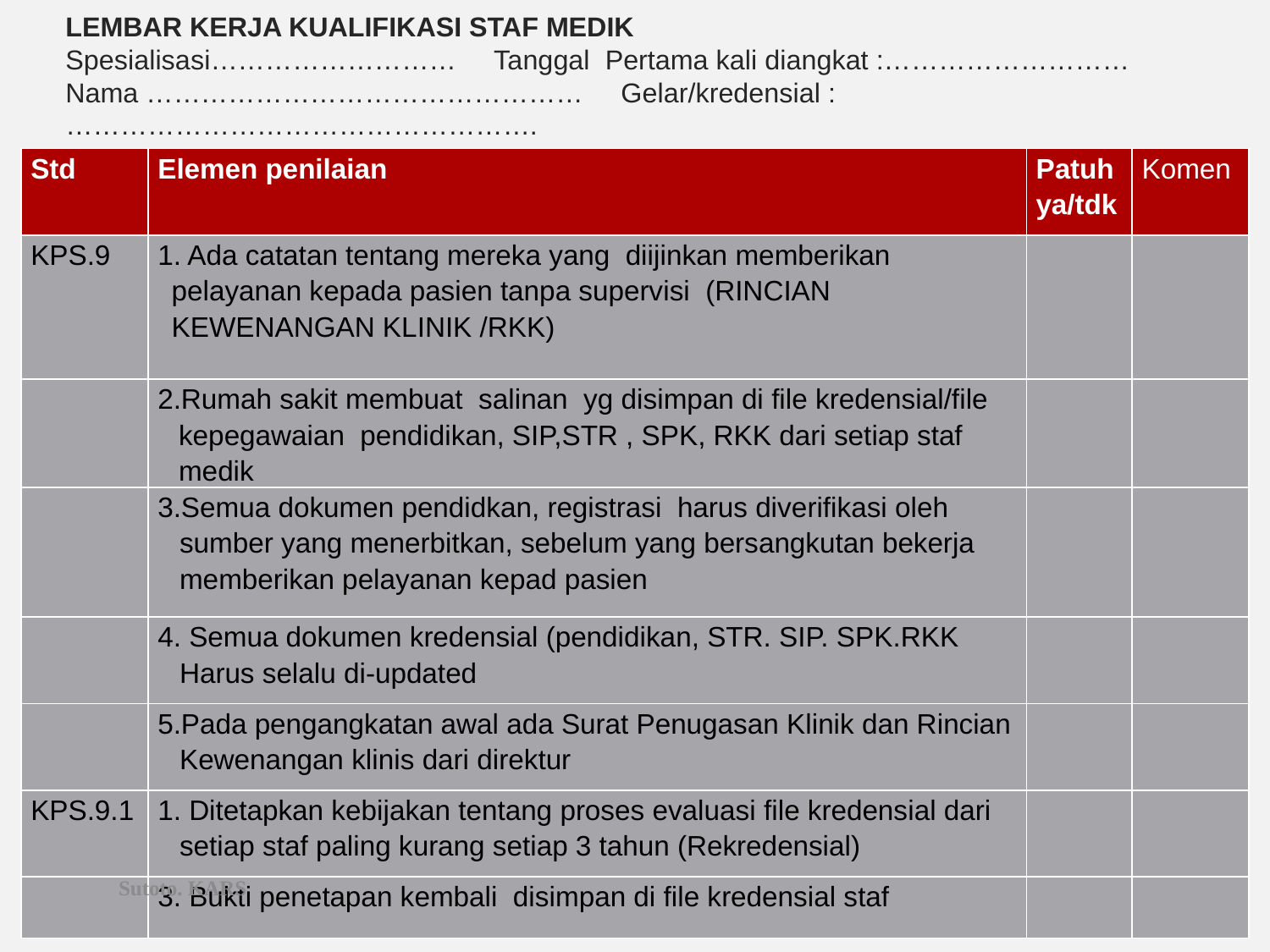

# LEMBAR KERJA KUALIFIKASI STAF MEDIK  Spesialisasi………………………     Tanggal  Pertama kali diangkat :……………………… Nama …………………………………………     Gelar/kredensial : …………………………………………….
| Std | Elemen penilaian | Patuh ya/tdk | Komen |
| --- | --- | --- | --- |
| KPS.9 | 1. Ada catatan tentang mereka yang diijinkan memberikan pelayanan kepada pasien tanpa supervisi (RINCIAN KEWENANGAN KLINIK /RKK) |  |  |
|  | 2.Rumah sakit membuat salinan yg disimpan di file kredensial/file kepegawaian pendidikan, SIP,STR , SPK, RKK dari setiap staf medik |  |  |
|  | 3.Semua dokumen pendidkan, registrasi harus diverifikasi oleh sumber yang menerbitkan, sebelum yang bersangkutan bekerja memberikan pelayanan kepad pasien |  |  |
|  | 4. Semua dokumen kredensial (pendidikan, STR. SIP. SPK.RKK Harus selalu di-updated |  |  |
|  | 5.Pada pengangkatan awal ada Surat Penugasan Klinik dan Rincian Kewenangan klinis dari direktur |  |  |
| KPS.9.1 | 1. Ditetapkan kebijakan tentang proses evaluasi file kredensial dari setiap staf paling kurang setiap 3 tahun (Rekredensial) |  |  |
|  | 3. Bukti penetapan kembali disimpan di file kredensial staf |  |  |
Sutoto. KARS